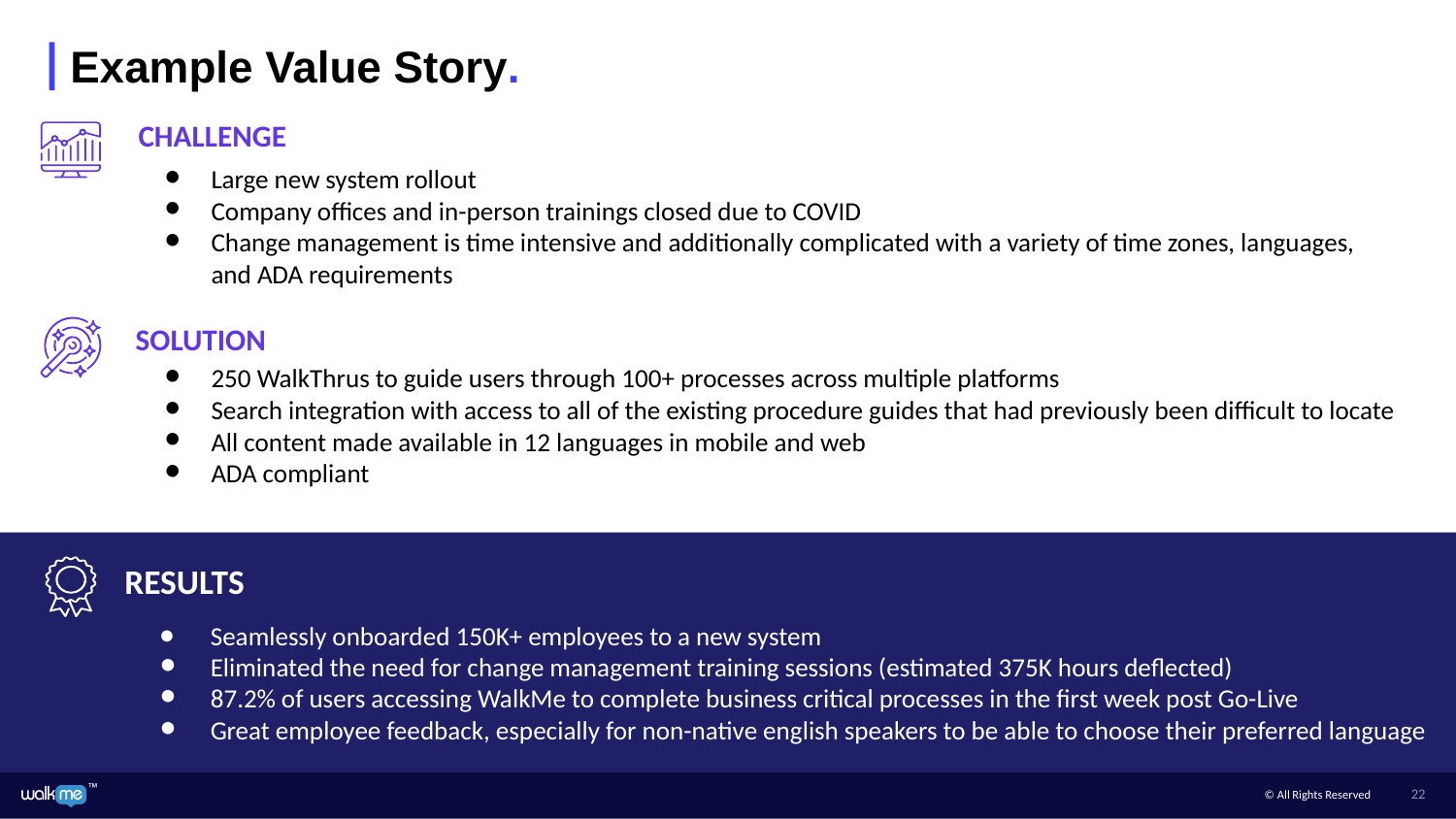

Example Value Story.
CHALLENGE

Large new system rollout
Company offices and in-person trainings closed due to COVID
Change management is time intensive and additionally complicated with a variety of time zones, languages, and ADA requirements

SOLUTION
250 WalkThrus to guide users through 100+ processes across multiple platforms
Search integration with access to all of the existing procedure guides that had previously been difficult to locate
All content made available in 12 languages in mobile and web
ADA compliant

RESULTS
Seamlessly onboarded 150K+ employees to a new system
Eliminated the need for change management training sessions (estimated 375K hours deflected)
87.2% of users accessing WalkMe to complete business critical processes in the first week post Go-Live
Great employee feedback, especially for non-native english speakers to be able to choose their preferred language